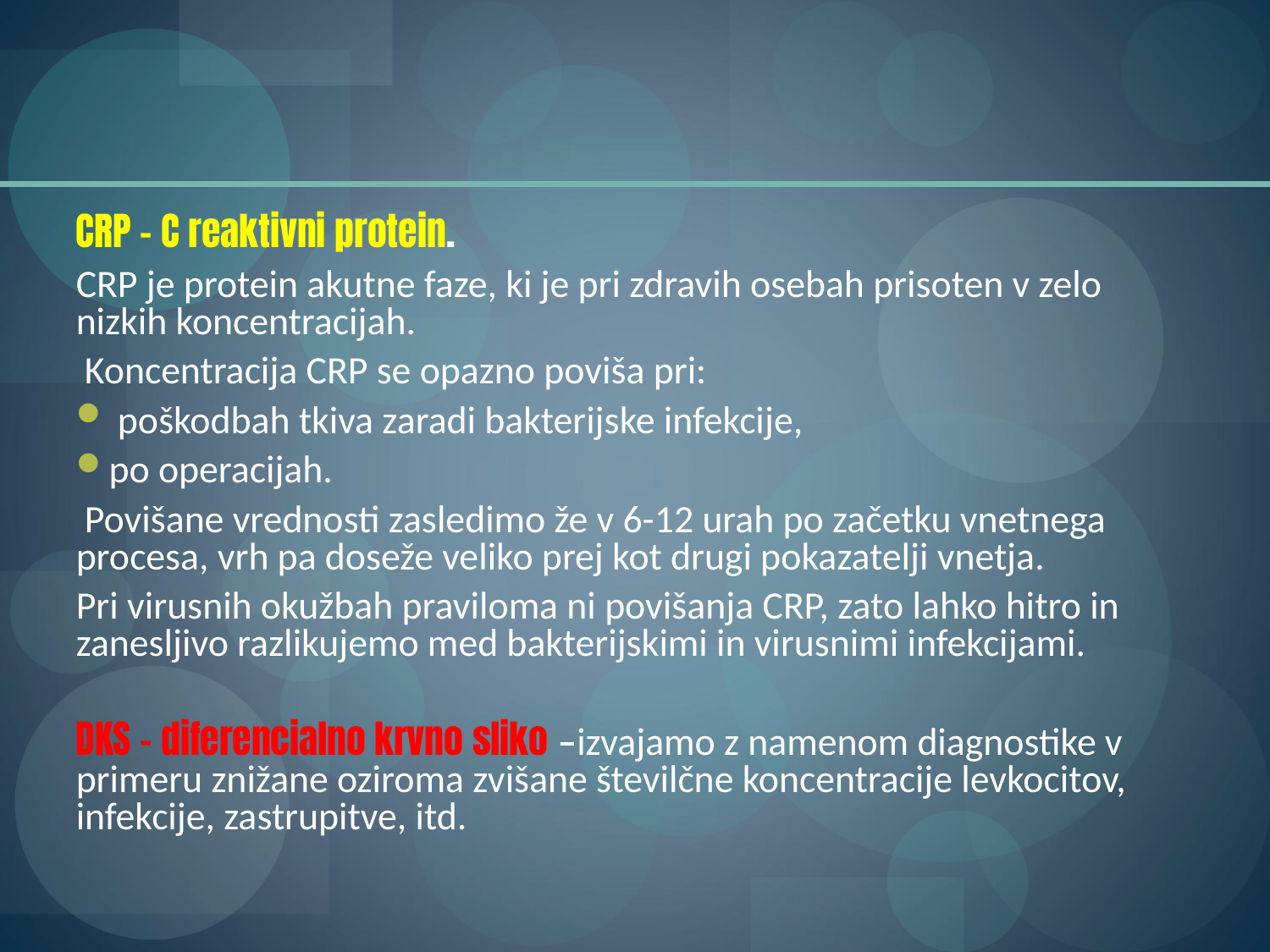

CRP - C reaktivni protein.
CRP je protein akutne faze, ki je pri zdravih osebah prisoten v zelo nizkih koncentracijah.
 Koncentracija CRP se opazno poviša pri:
 poškodbah tkiva zaradi bakterijske infekcije,
po operacijah.
 Povišane vrednosti zasledimo že v 6-12 urah po začetku vnetnega procesa, vrh pa doseže veliko prej kot drugi pokazatelji vnetja.
Pri virusnih okužbah praviloma ni povišanja CRP, zato lahko hitro in zanesljivo razlikujemo med bakterijskimi in virusnimi infekcijami.

DKS - diferencialno krvno sliko –izvajamo z namenom diagnostike v primeru znižane oziroma zvišane številčne koncentracije levkocitov, infekcije, zastrupitve, itd.